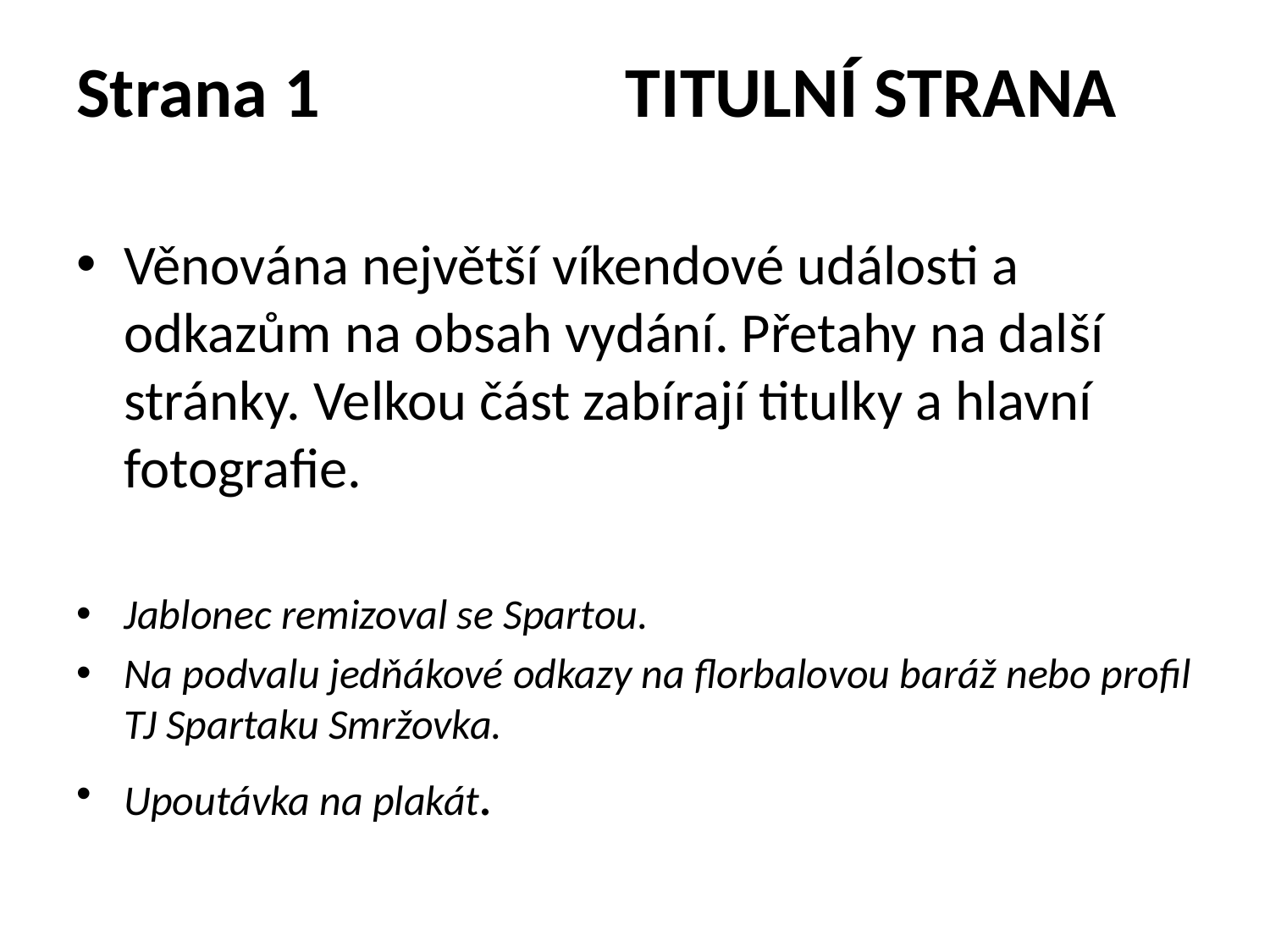

# Strana 1                   TITULNÍ STRANA
Věnována největší víkendové události a odkazům na obsah vydání. Přetahy na další stránky. Velkou část zabírají titulky a hlavní fotografie.

Jablonec remizoval se Spartou.
Na podvalu jedňákové odkazy na florbalovou baráž nebo profil TJ Spartaku Smržovka.
Upoutávka na plakát.